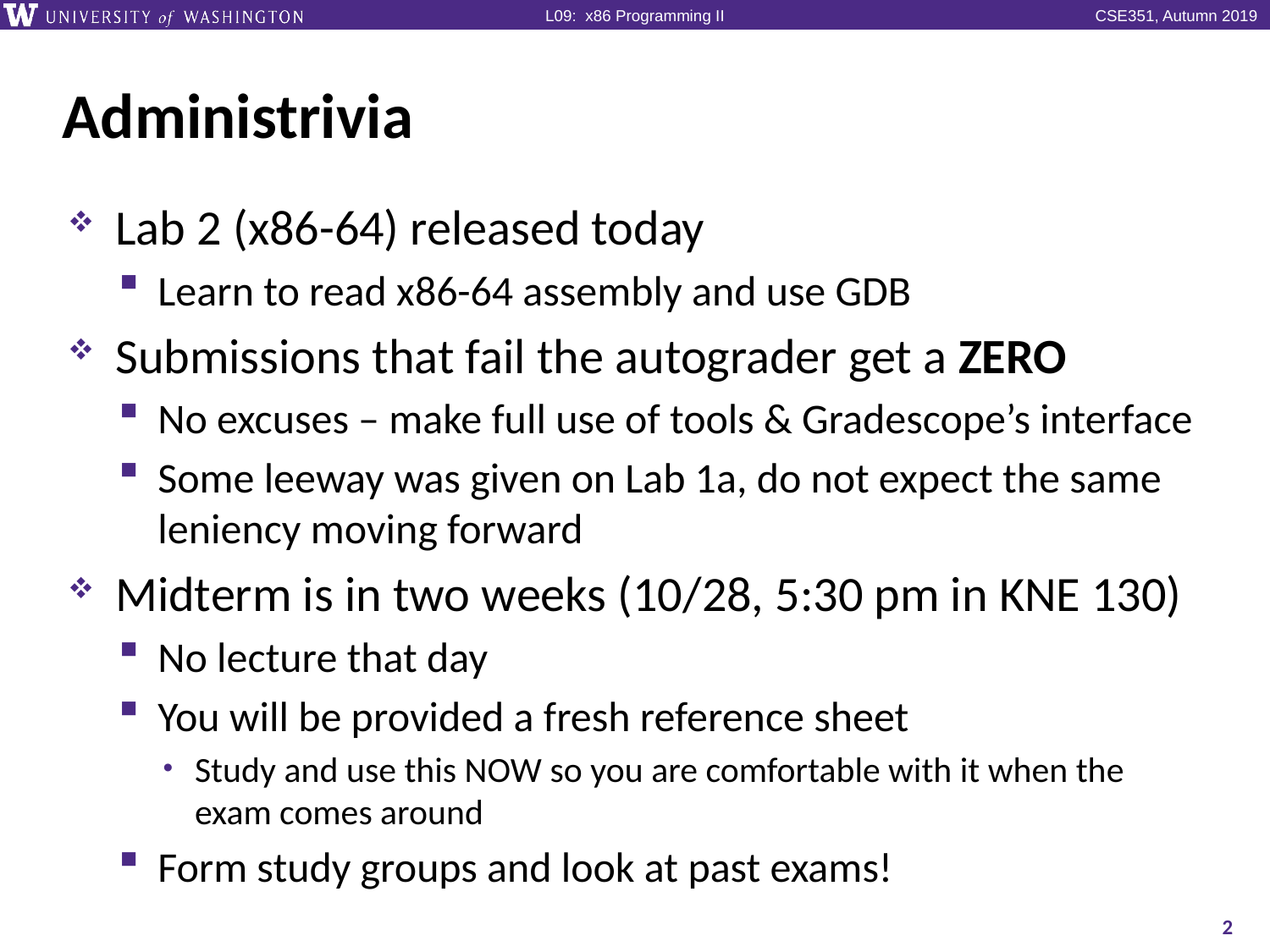

# Administrivia
Lab 2 (x86-64) released today
Learn to read x86-64 assembly and use GDB
Submissions that fail the autograder get a ZERO
No excuses – make full use of tools & Gradescope’s interface
Some leeway was given on Lab 1a, do not expect the same leniency moving forward
Midterm is in two weeks (10/28, 5:30 pm in KNE 130)
No lecture that day
You will be provided a fresh reference sheet
Study and use this NOW so you are comfortable with it when the exam comes around
Form study groups and look at past exams!
2